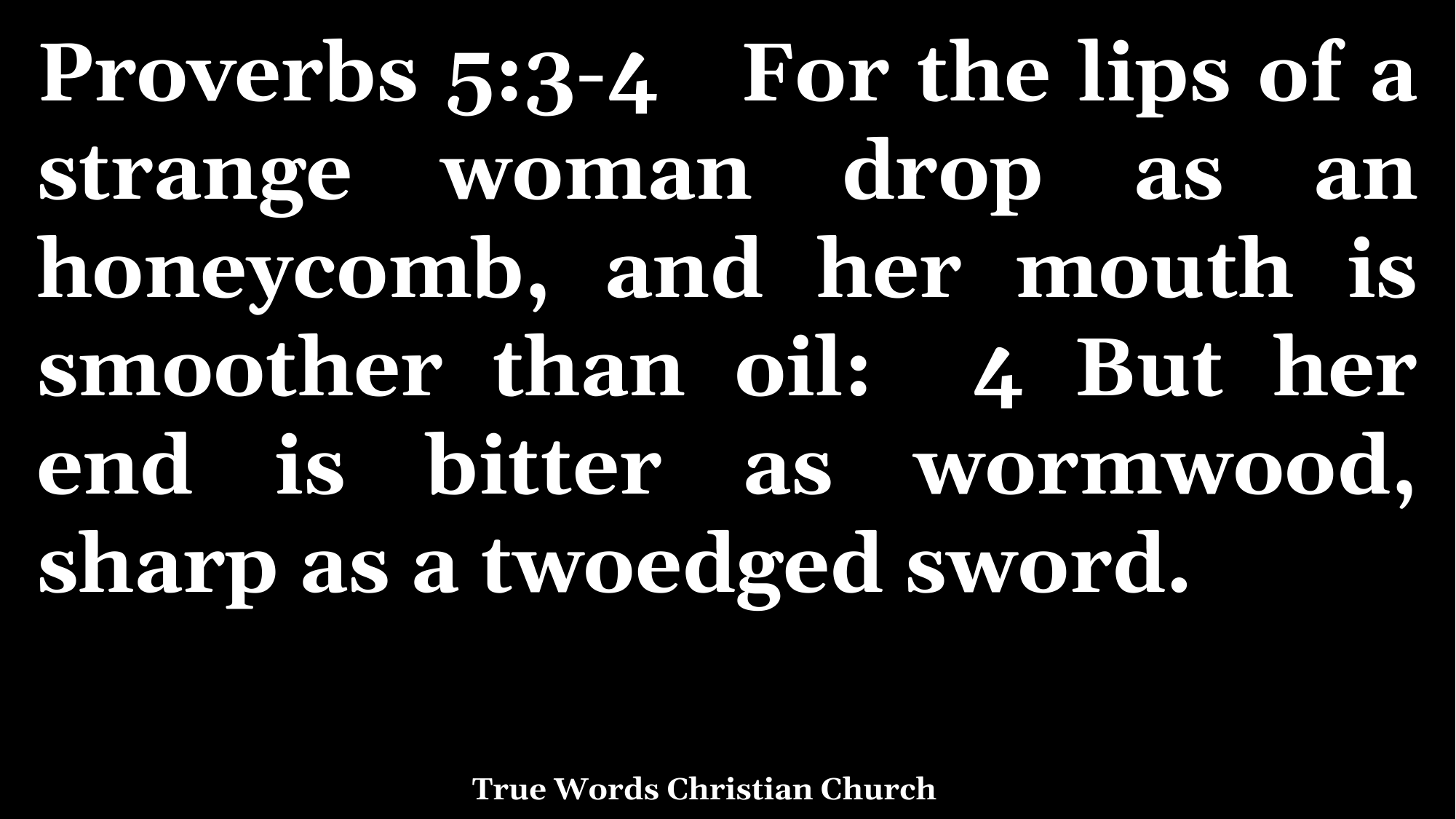

Proverbs 5:3-4   For the lips of a strange woman drop as an honeycomb, and her mouth is smoother than oil:  4 But her end is bitter as wormwood, sharp as a twoedged sword.
True Words Christian Church